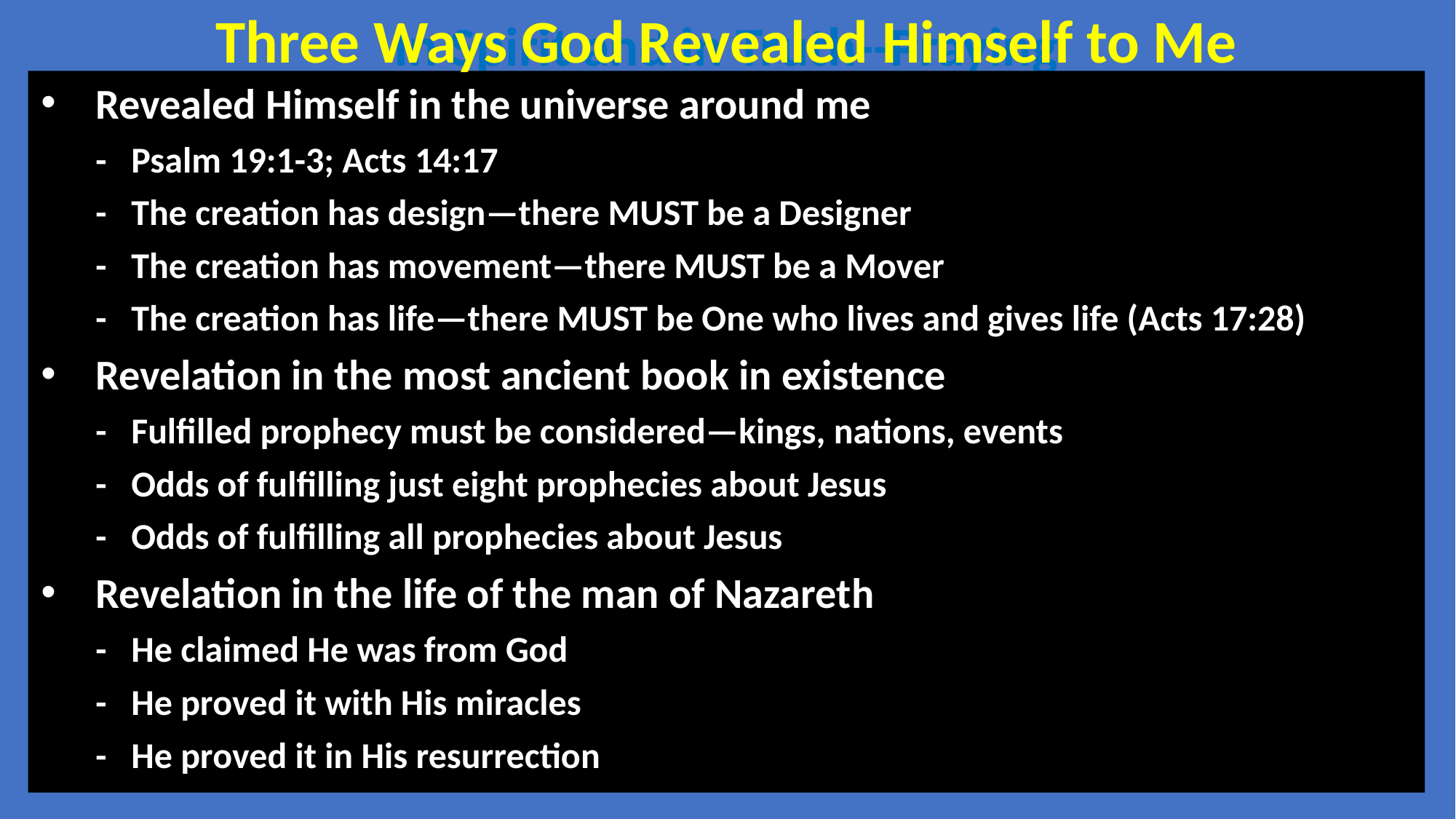

Three Ways God Revealed Himself to Me
In Spirit and in Truth--Praying

Revealed Himself in the universe around me
	-   Psalm 19:1-3; Acts 14:17
	-   The creation has design—there MUST be a Designer
	-   The creation has movement—there MUST be a Mover
	-   The creation has life—there MUST be One who lives and gives life (Acts 17:28)
Revelation in the most ancient book in existence
	-   Fulfilled prophecy must be considered—kings, nations, events
	-   Odds of fulfilling just eight prophecies about Jesus
	-   Odds of fulfilling all prophecies about Jesus
Revelation in the life of the man of Nazareth
	-   He claimed He was from God
	-   He proved it with His miracles
	-   He proved it in His resurrection